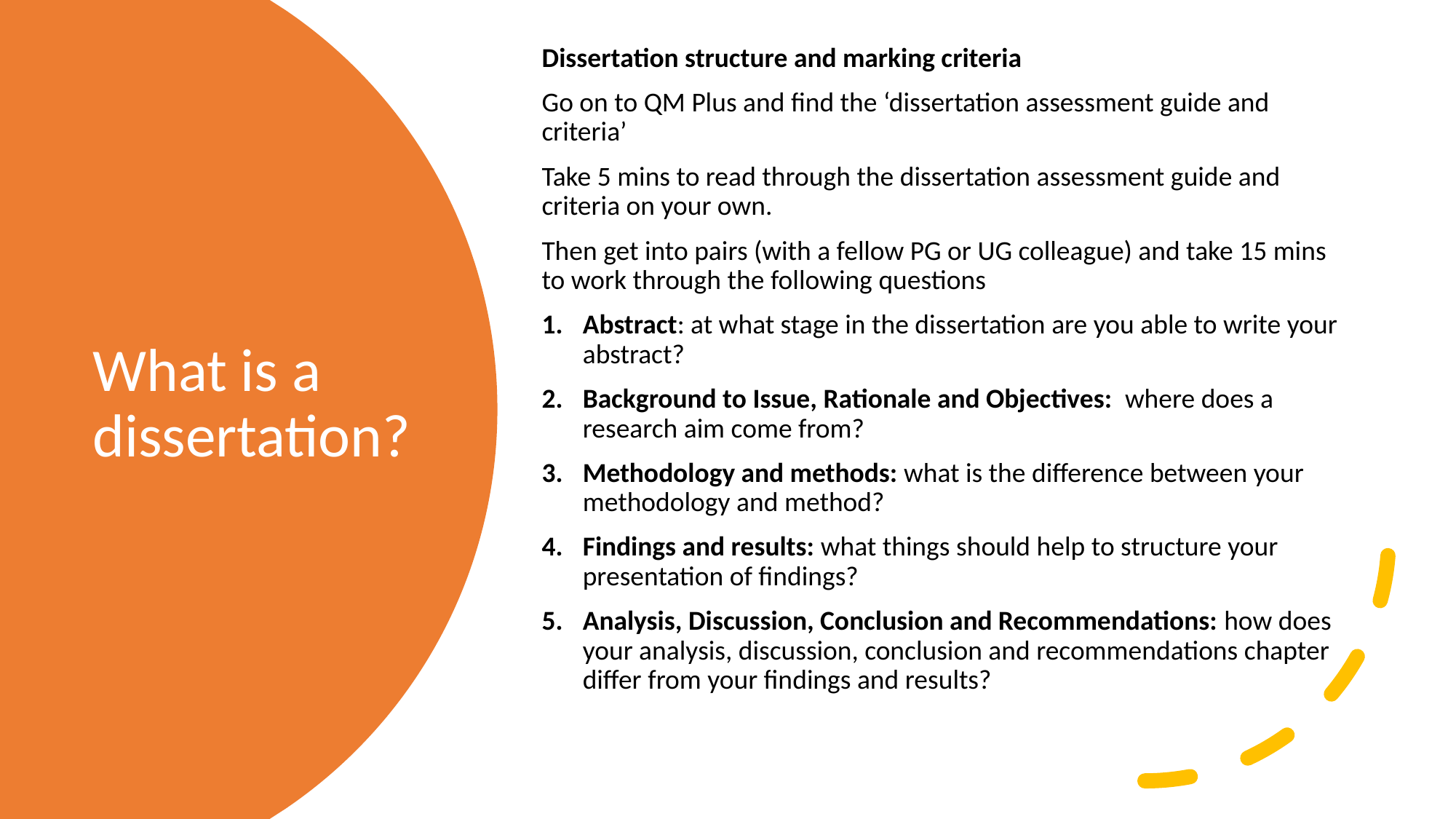

Dissertation structure and marking criteria
Go on to QM Plus and find the ‘dissertation assessment guide and criteria’
Take 5 mins to read through the dissertation assessment guide and criteria on your own.
Then get into pairs (with a fellow PG or UG colleague) and take 15 mins to work through the following questions
Abstract: at what stage in the dissertation are you able to write your abstract?
Background to Issue, Rationale and Objectives:  where does a research aim come from?
Methodology and methods: what is the difference between your methodology and method?
Findings and results: what things should help to structure your presentation of findings?
Analysis, Discussion, Conclusion and Recommendations: how does your analysis, discussion, conclusion and recommendations chapter differ from your findings and results?

# What is a dissertation?